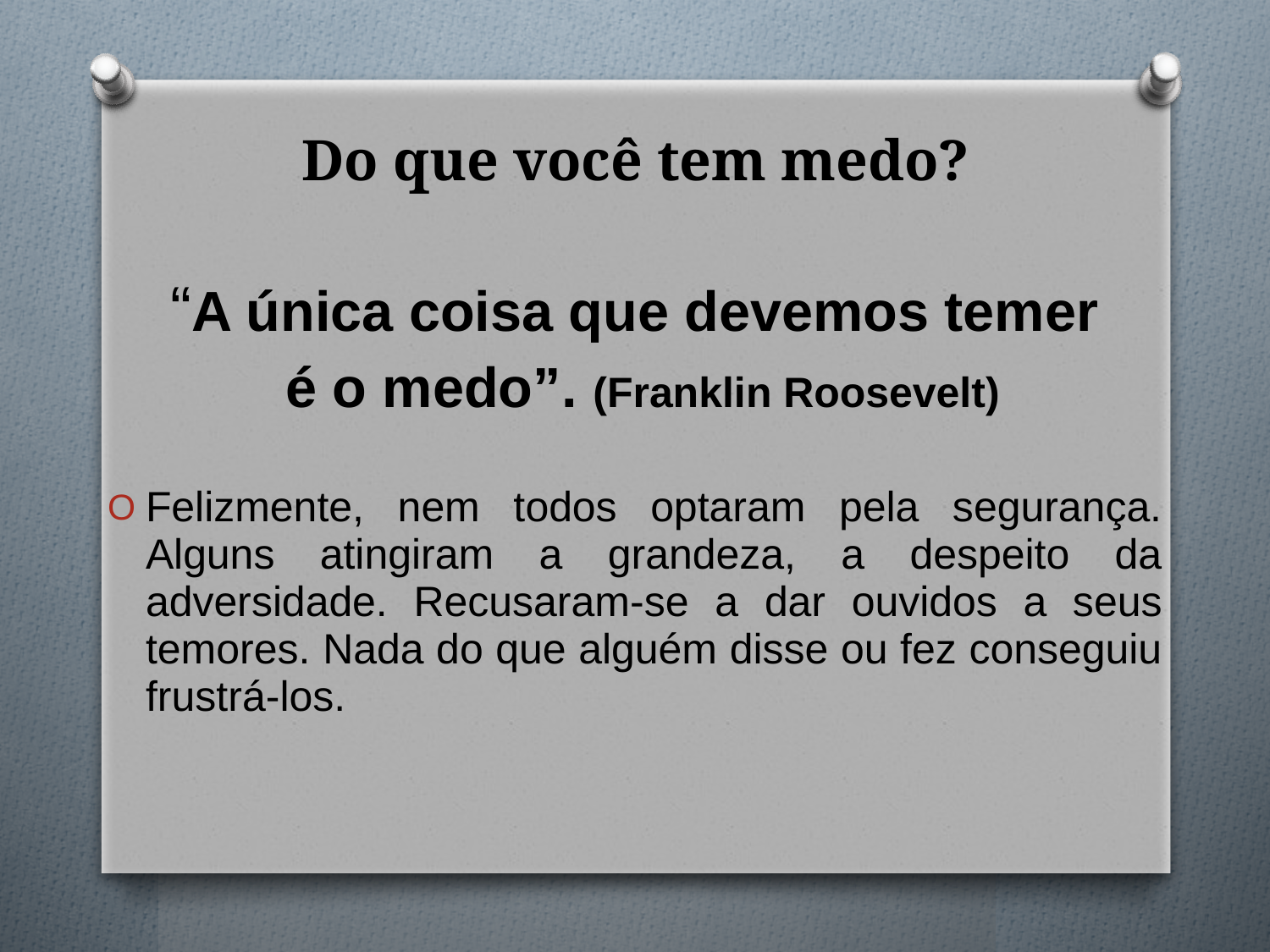

# Do que você tem medo?
“A única coisa que devemos temer
 é o medo”. (Franklin Roosevelt)

Felizmente, nem todos optaram pela segurança. Alguns atingiram a grandeza, a despeito da adversidade. Recusaram-se a dar ouvidos a seus temores. Nada do que alguém disse ou fez conseguiu frustrá-los.